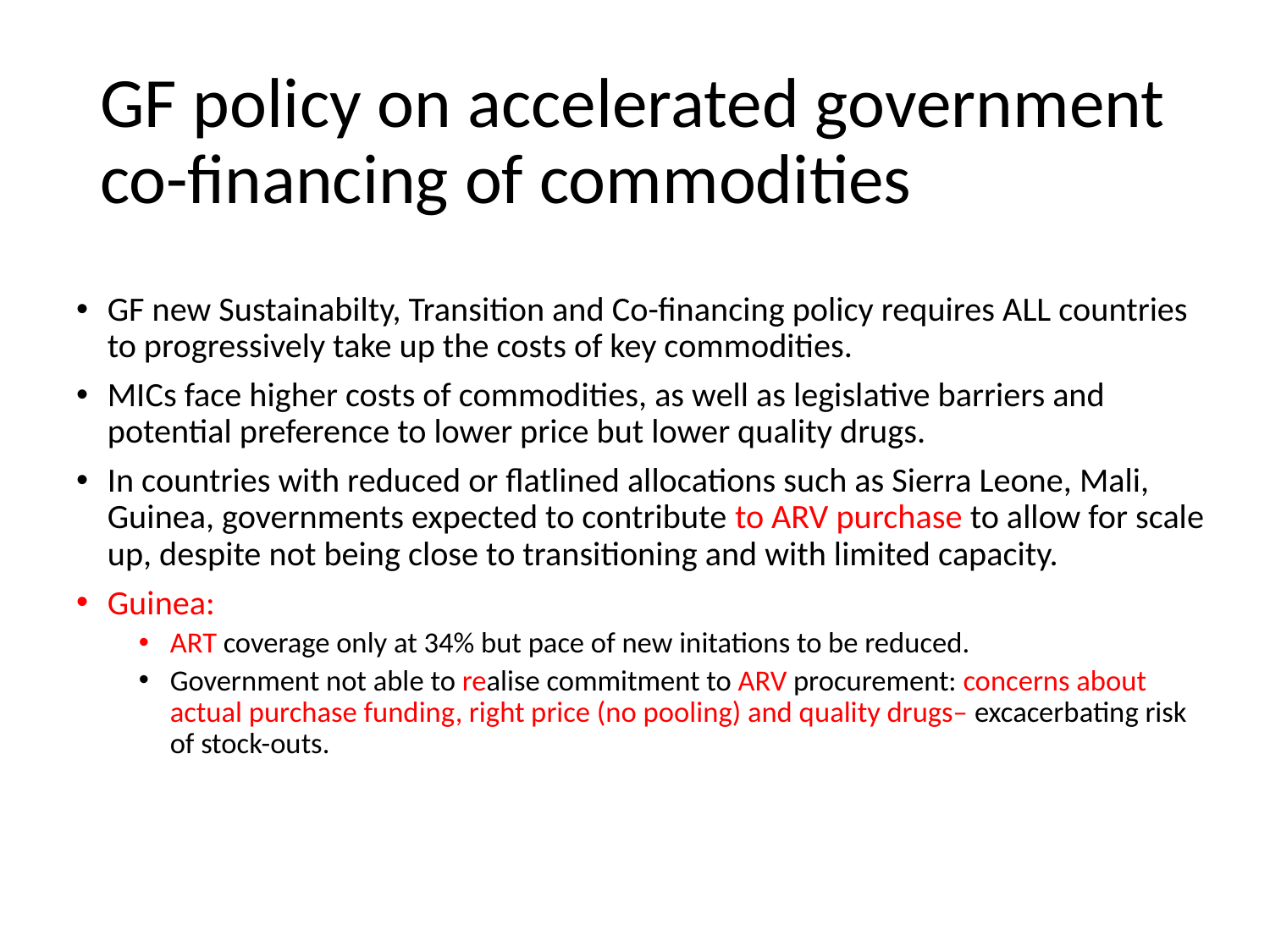

# GF policy on accelerated government co-financing of commodities
GF new Sustainabilty, Transition and Co-financing policy requires ALL countries to progressively take up the costs of key commodities.
MICs face higher costs of commodities, as well as legislative barriers and potential preference to lower price but lower quality drugs.
In countries with reduced or flatlined allocations such as Sierra Leone, Mali, Guinea, governments expected to contribute to ARV purchase to allow for scale up, despite not being close to transitioning and with limited capacity.
Guinea:
ART coverage only at 34% but pace of new initations to be reduced.
Government not able to realise commitment to ARV procurement: concerns about actual purchase funding, right price (no pooling) and quality drugs– excacerbating risk of stock-outs.